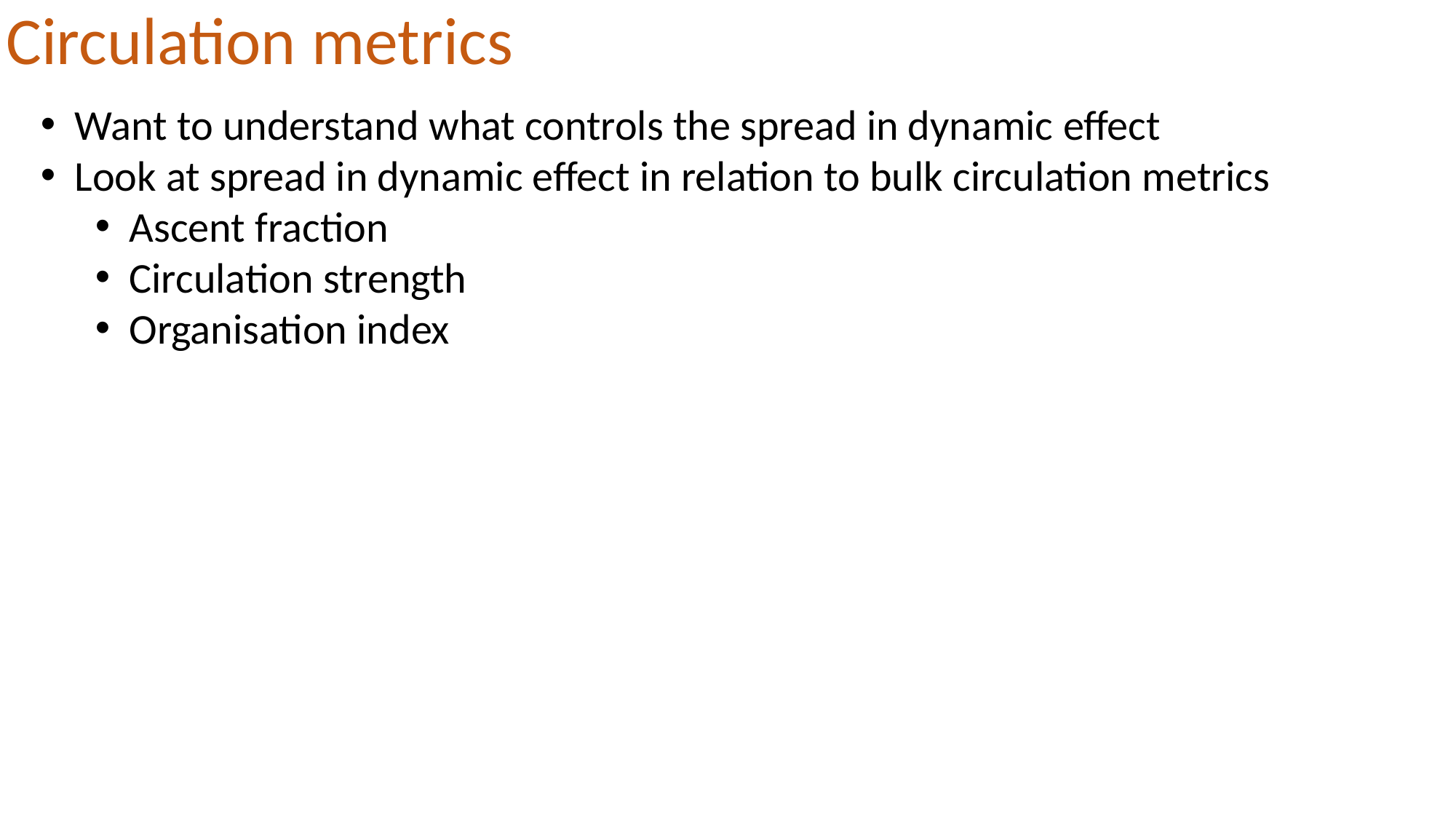

Circulation metrics
Want to understand what controls the spread in dynamic effect
Look at spread in dynamic effect in relation to bulk circulation metrics
Ascent fraction
Circulation strength
Organisation index